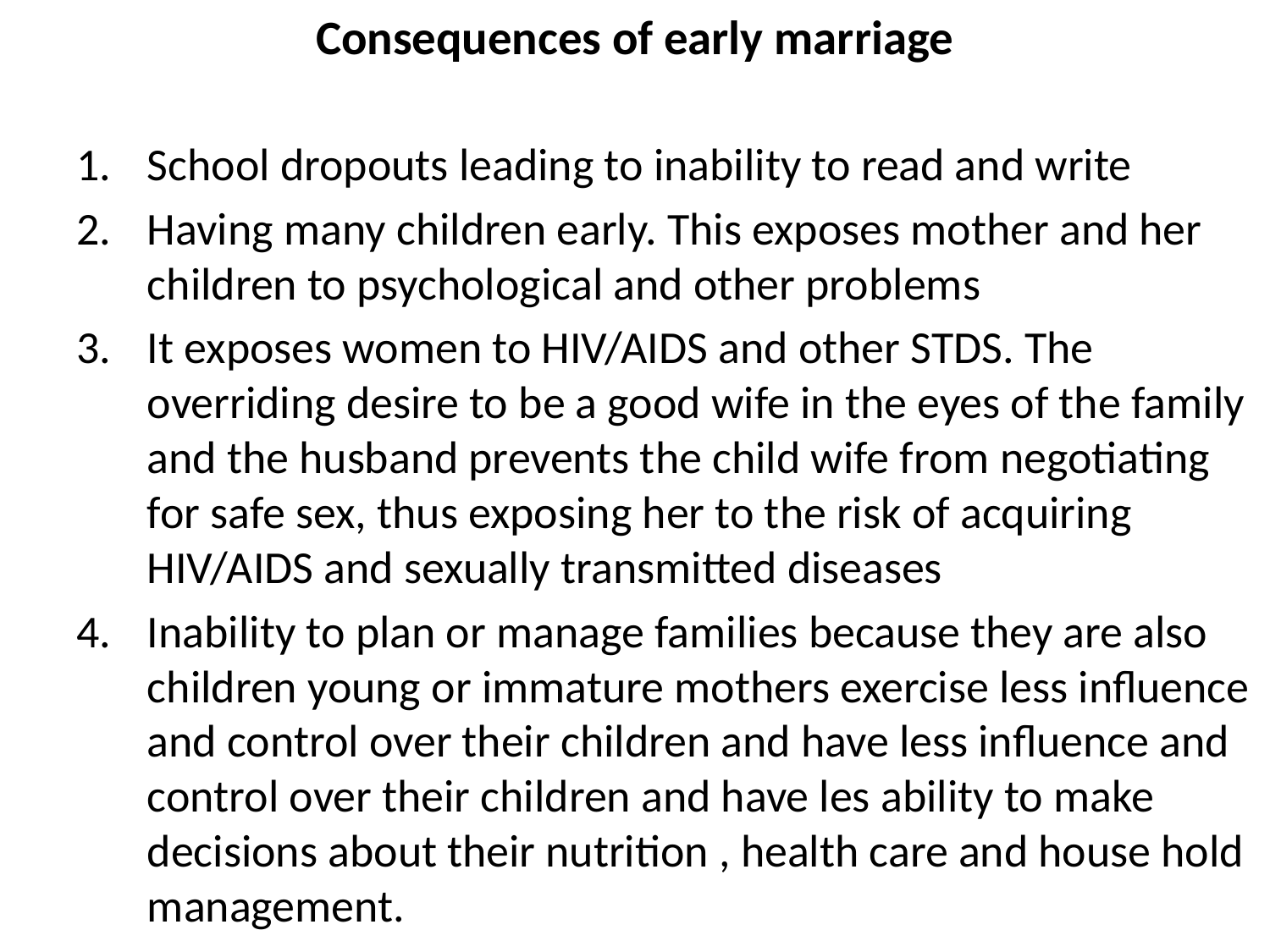

# Consequences of early marriage
School dropouts leading to inability to read and write
Having many children early. This exposes mother and her children to psychological and other problems
It exposes women to HIV/AIDS and other STDS. The overriding desire to be a good wife in the eyes of the family and the husband prevents the child wife from negotiating for safe sex, thus exposing her to the risk of acquiring HIV/AIDS and sexually transmitted diseases
Inability to plan or manage families because they are also children young or immature mothers exercise less influence and control over their children and have less influence and control over their children and have les ability to make decisions about their nutrition , health care and house hold management.